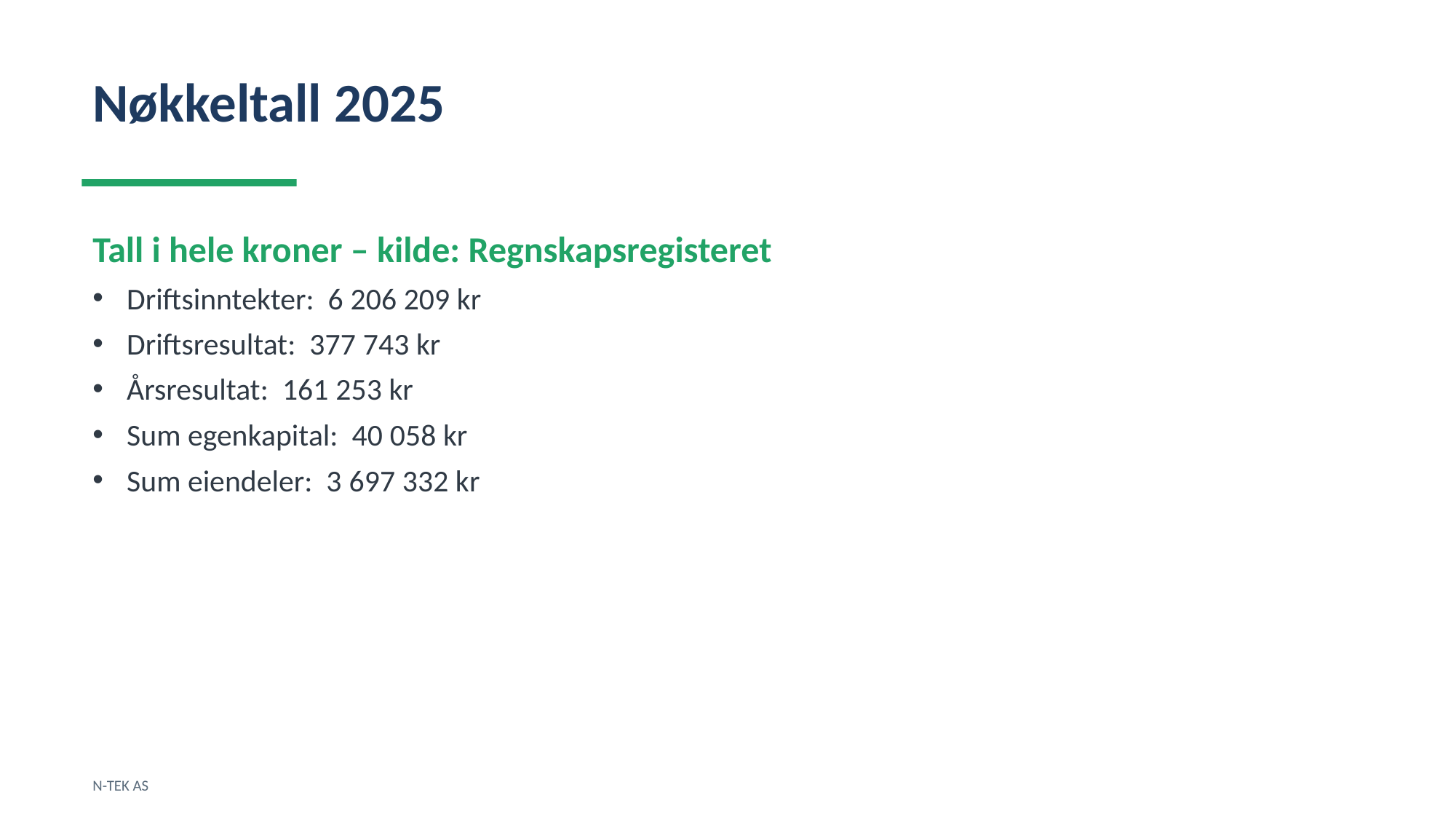

Nøkkeltall 2025

Tall i hele kroner – kilde: Regnskapsregisteret
Driftsinntekter:  6 206 209 kr
Driftsresultat:  377 743 kr
Årsresultat:  161 253 kr
Sum egenkapital:  40 058 kr
Sum eiendeler:  3 697 332 kr
N-TEK AS